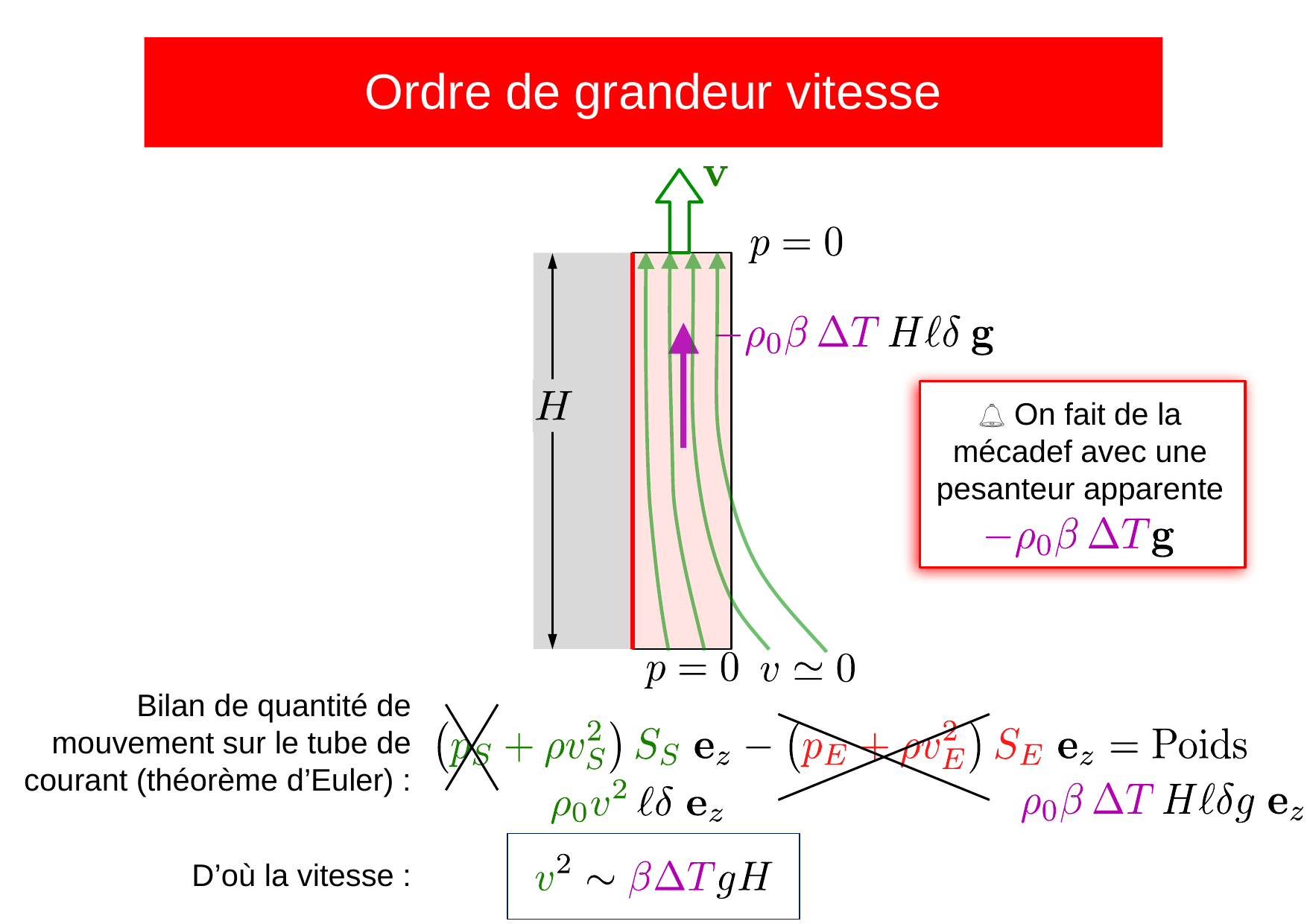

# Ordre de grandeur vitesse

🔔 On fait de la mécadef avec une pesanteur apparente

Bilan de quantité de mouvement sur le tube de courant (théorème d’Euler) :

D’où la vitesse :